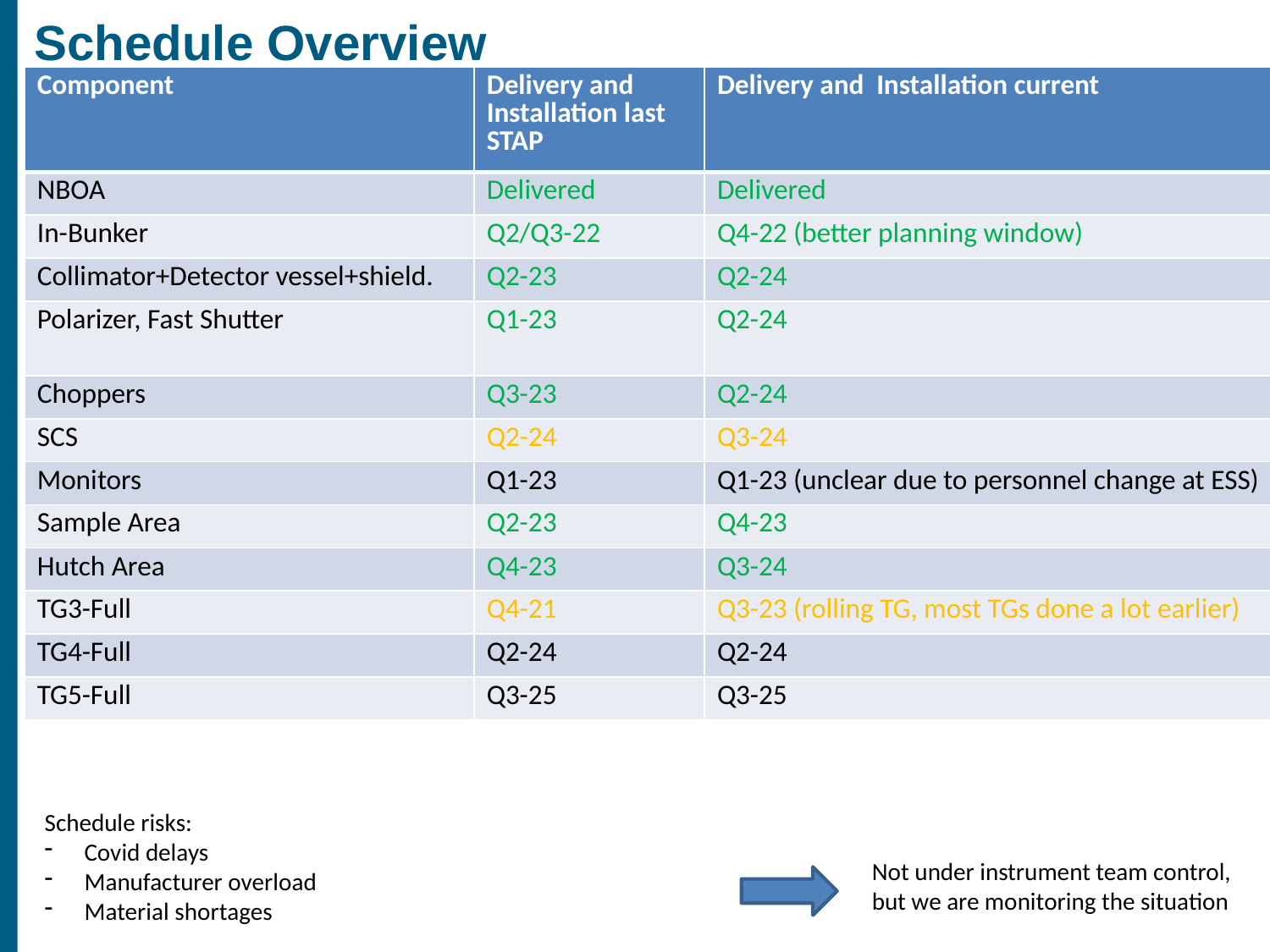

Schedule Overview
| Component | Delivery and Installation last STAP | Delivery and Installation current |
| --- | --- | --- |
| NBOA | Delivered | Delivered |
| In-Bunker | Q2/Q3-22 | Q4-22 (better planning window) |
| Collimator+Detector vessel+shield. | Q2-23 | Q2-24 |
| Polarizer, Fast Shutter | Q1-23 | Q2-24 |
| Choppers | Q3-23 | Q2-24 |
| SCS | Q2-24 | Q3-24 |
| Monitors | Q1-23 | Q1-23 (unclear due to personnel change at ESS) |
| Sample Area | Q2-23 | Q4-23 |
| Hutch Area | Q4-23 | Q3-24 |
| TG3-Full | Q4-21 | Q3-23 (rolling TG, most TGs done a lot earlier) |
| TG4-Full | Q2-24 | Q2-24 |
| TG5-Full | Q3-25 | Q3-25 |
Schedule risks:
Covid delays
Manufacturer overload
Material shortages
Not under instrument team control, but we are monitoring the situation

17